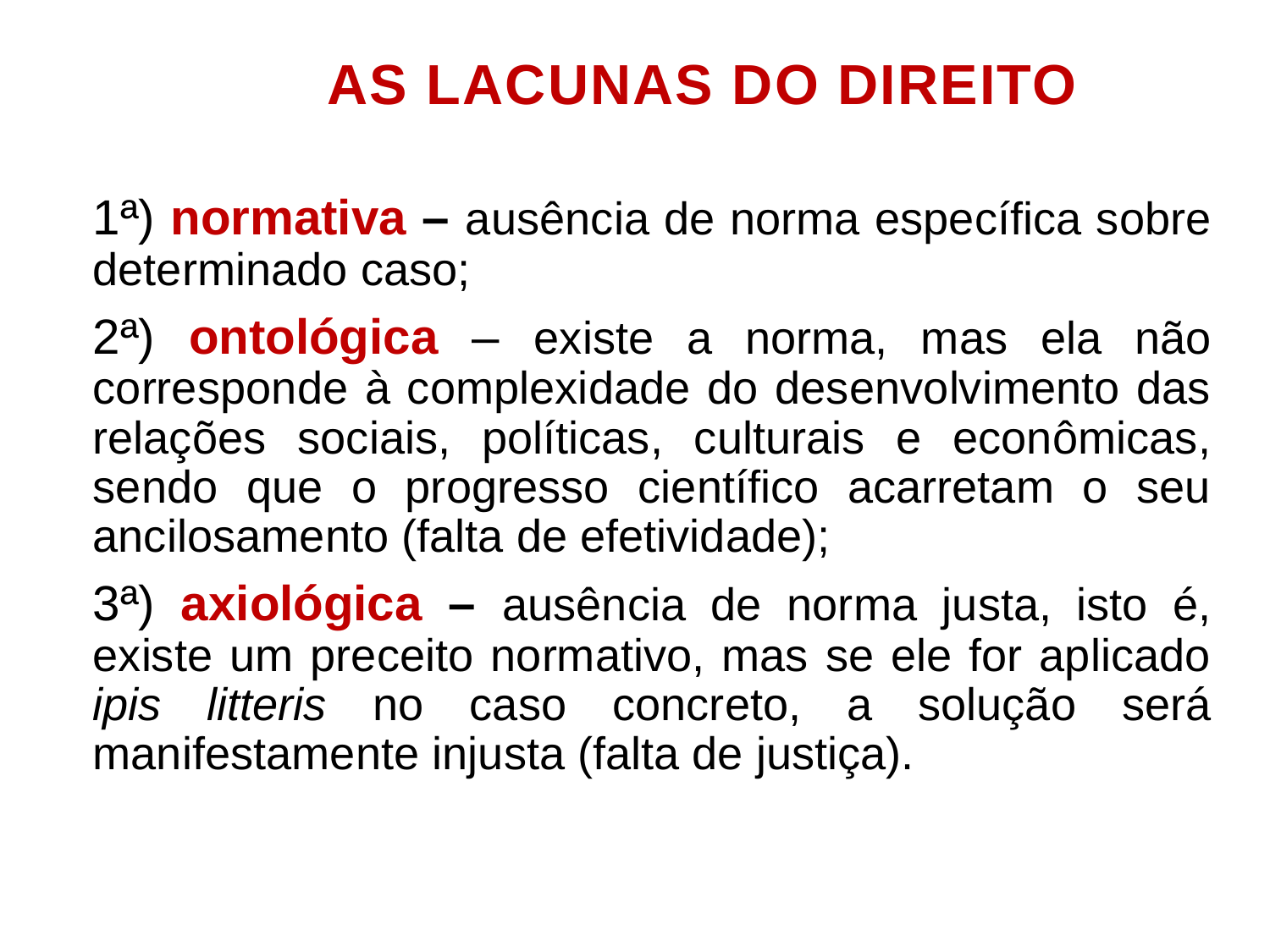

As Lacunas do Direito
1ª) normativa – ausência de norma específica sobre determinado caso;
2ª) ontológica – existe a norma, mas ela não corresponde à complexidade do desenvolvimento das relações sociais, políticas, culturais e econômicas, sendo que o progresso científico acarretam o seu ancilosamento (falta de efetividade);
3ª) axiológica – ausência de norma justa, isto é, existe um preceito normativo, mas se ele for aplicado ipis litteris no caso concreto, a solução será manifestamente injusta (falta de justiça).